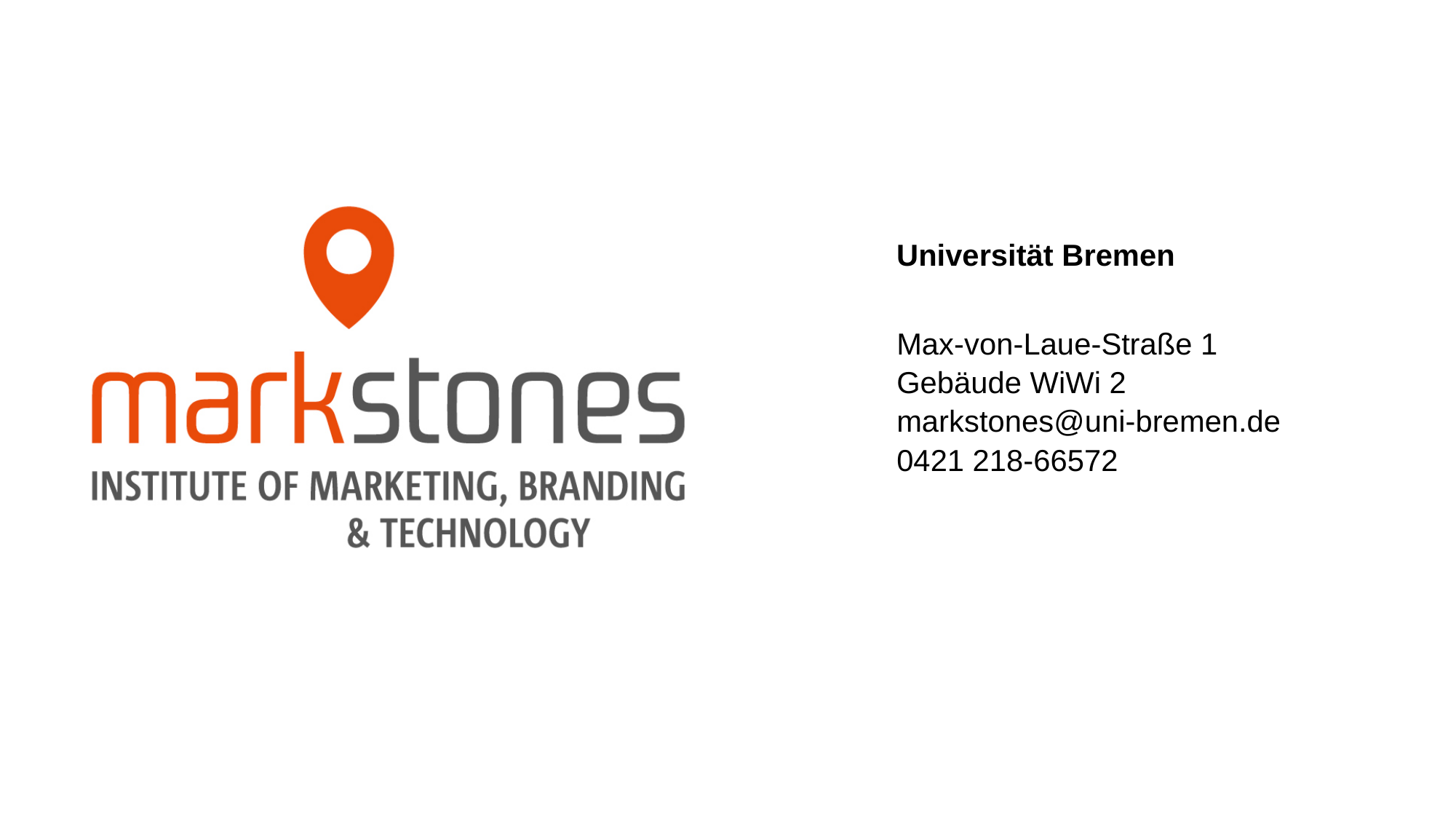

Max-von-Laue-Straße 1
Gebäude WiWi 2
markstones@uni-bremen.de
0421 218-66572